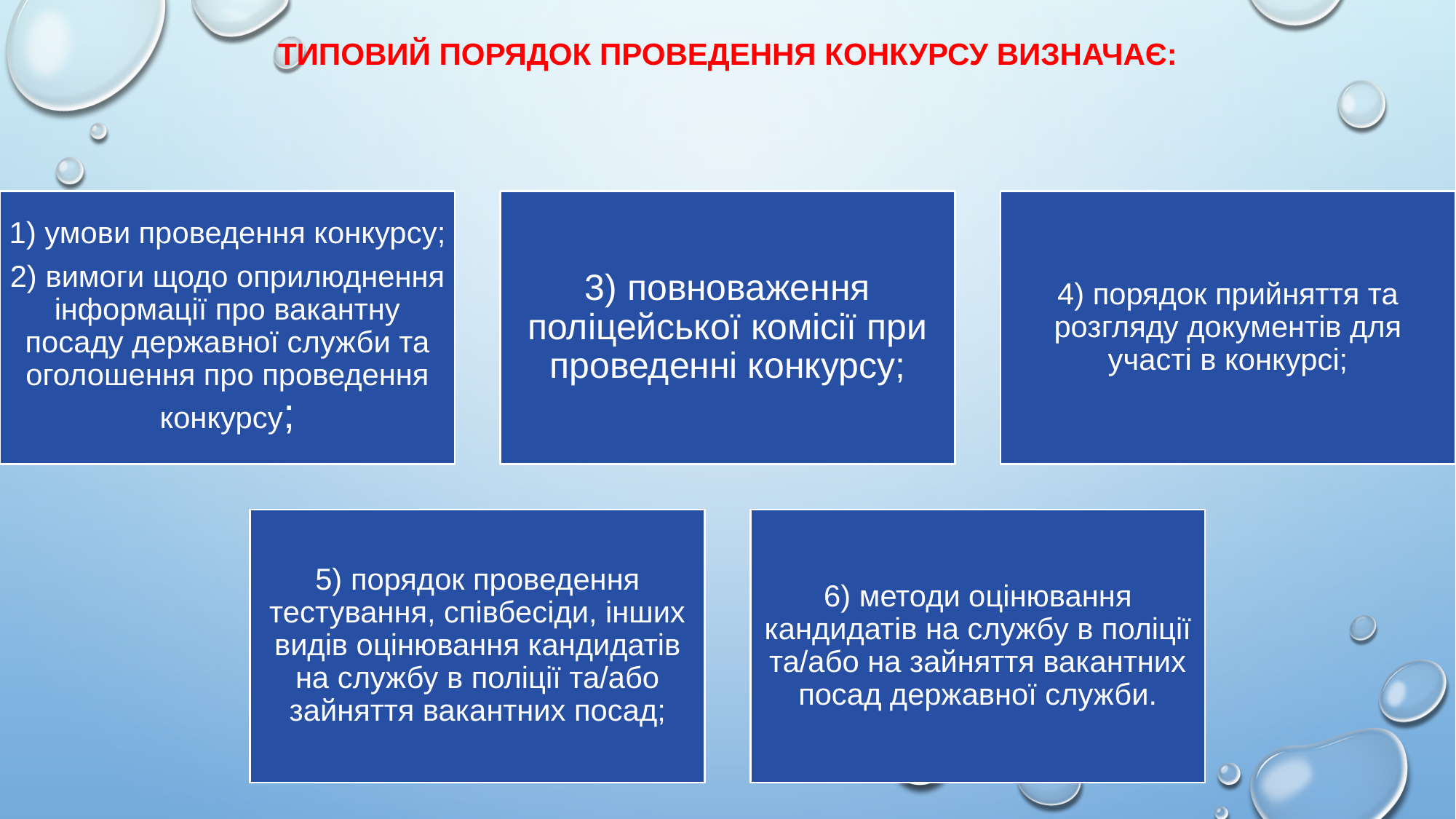

# Типовий порядок проведення конкурсу визначає:
1) умови проведення конкурсу;
2) вимоги щодо оприлюднення інформації про вакантну посаду державної служби та оголошення про проведення конкурсу;
3) повноваження поліцейської комісії при проведенні конкурсу;
4) порядок прийняття та розгляду документів для участі в конкурсі;
5) порядок проведення тестування, співбесіди, інших видів оцінювання кандидатів на службу в поліції та/або зайняття вакантних посад;
6) методи оцінювання кандидатів на службу в поліції та/або на зайняття вакантних посад державної служби.